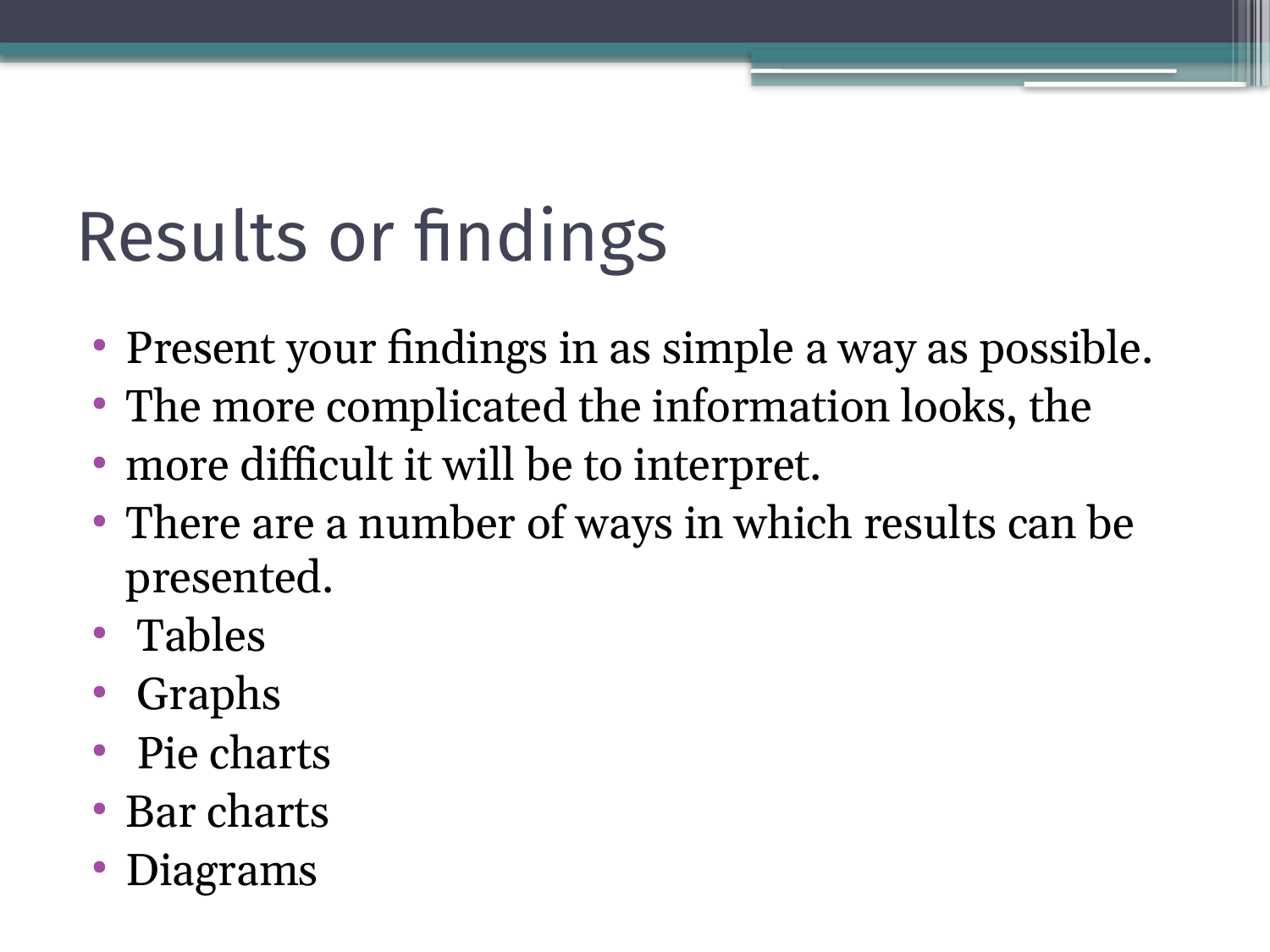

# Results or findings
Present your findings in as simple a way as possible.
The more complicated the information looks, the
more difficult it will be to interpret.
There are a number of ways in which results can be presented.
 Tables
 Graphs
 Pie charts
Bar charts
Diagrams